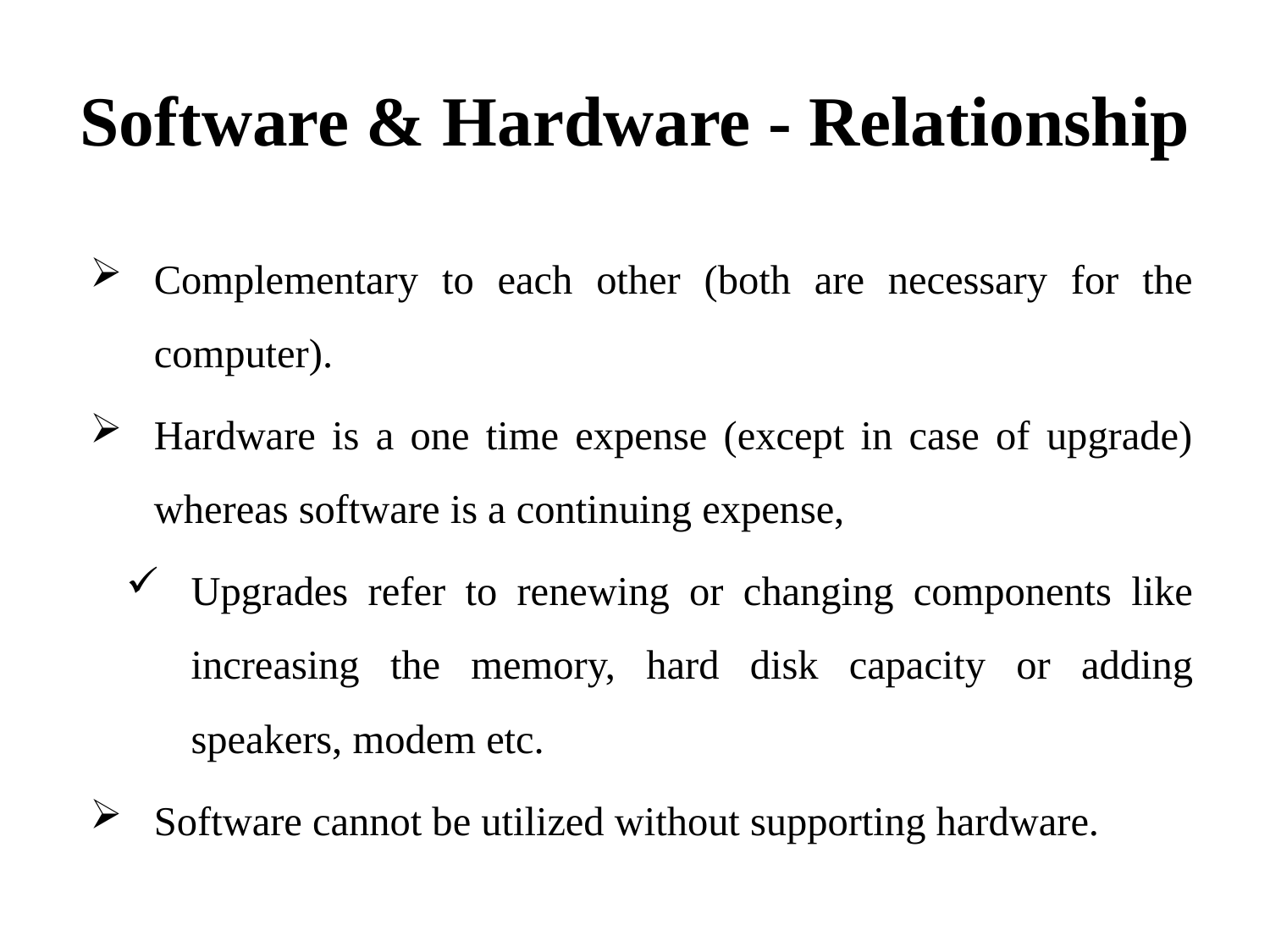

# Software & Hardware - Relationship
Complementary to each other (both are necessary for the computer).
Hardware is a one time expense (except in case of upgrade) whereas software is a continuing expense,
Upgrades refer to renewing or changing components like increasing the memory, hard disk capacity or adding speakers, modem etc.
Software cannot be utilized without supporting hardware.